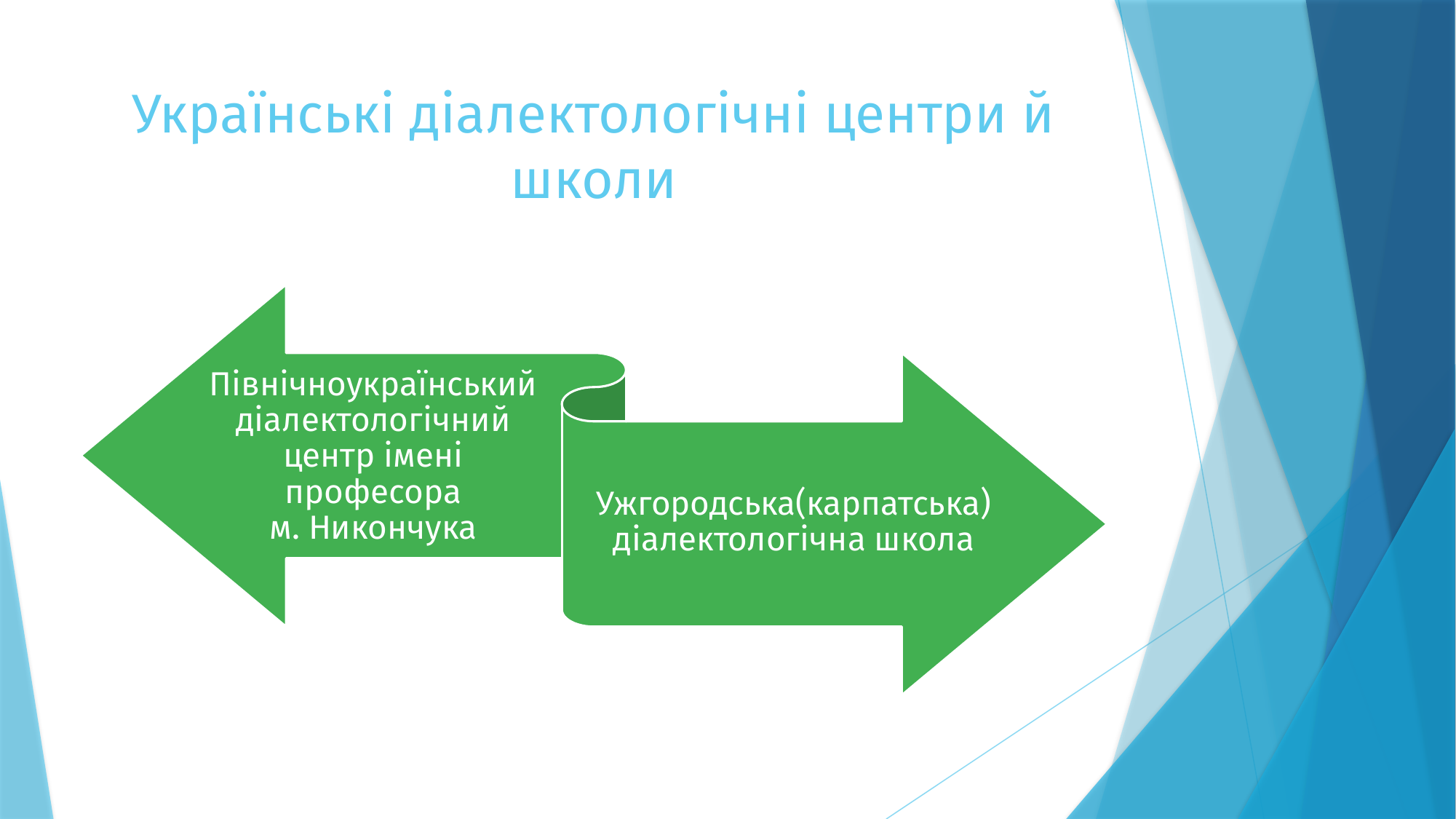

# Українські діалектологічні центри й школи
Північноукраїнський діалектологічний центр імені професора м. Никончука
Ужгородська(карпатська) діалектологічна школа